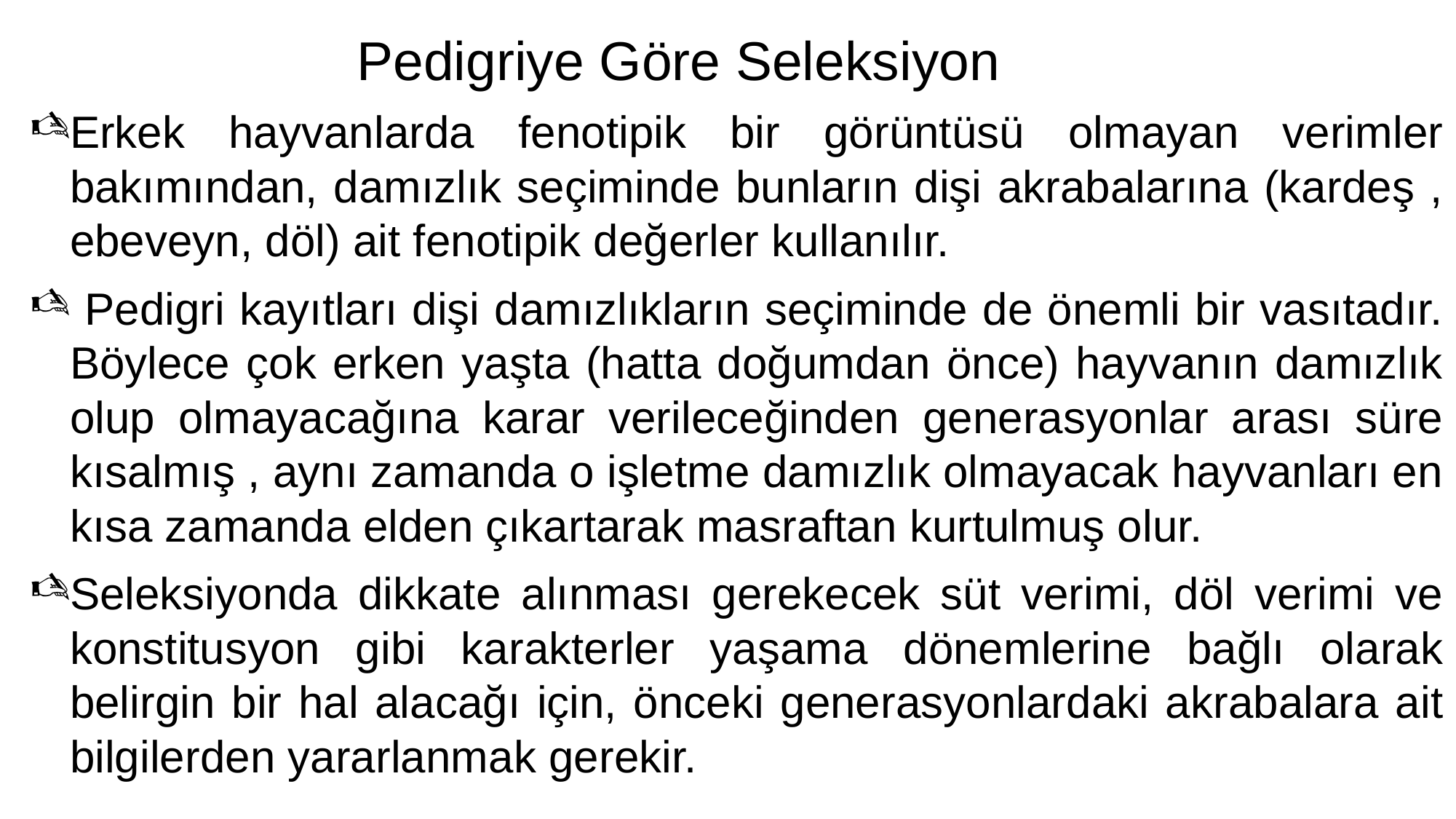

# Pedigriye Göre Seleksiyon
Erkek hayvanlarda fenotipik bir görüntüsü olmayan verimler bakımından, damızlık seçiminde bunların dişi akrabalarına (kardeş , ebeveyn, döl) ait fenotipik değerler kullanılır.
 Pedigri kayıtları dişi damızlıkların seçiminde de önemli bir vasıtadır. Böylece çok erken yaşta (hatta doğumdan önce) hayvanın damızlık olup olmayacağına karar verileceğinden generasyonlar arası süre kısalmış , aynı zamanda o işletme damızlık olmayacak hayvanları en kısa zamanda elden çıkartarak masraftan kurtulmuş olur.
Seleksiyonda dikkate alınması gerekecek süt verimi, döl verimi ve konstitusyon gibi karakterler yaşama dönemlerine bağlı olarak belirgin bir hal alacağı için, önceki generasyonlardaki akrabalara ait bilgilerden yararlanmak gerekir.